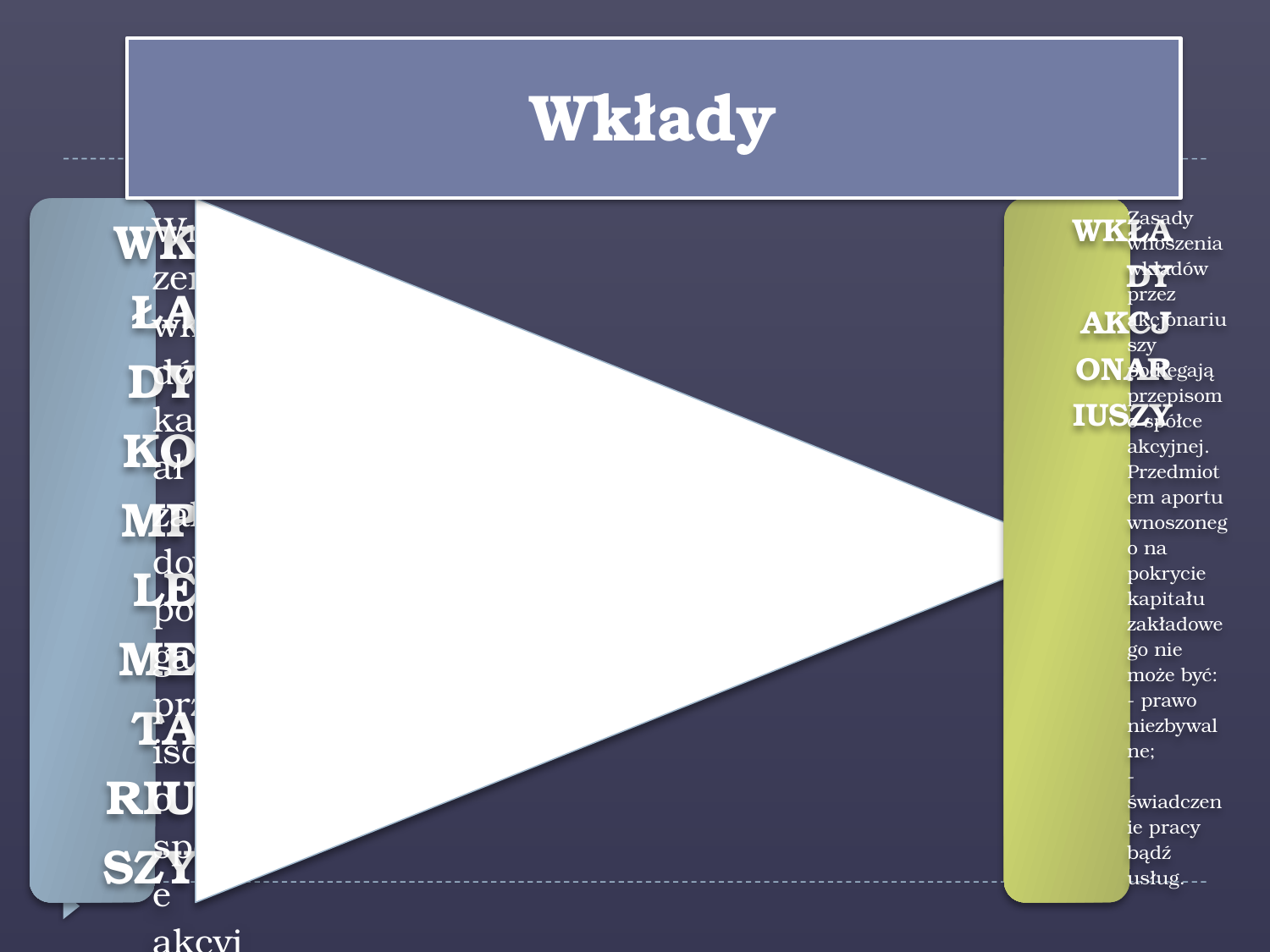

Wkłady
Przedmiotem aportu wnoszonego na pokrycie kapitału zakładowego nie może być:
- prawo niezbywalne;
- świadczenie pracy bądź usług.